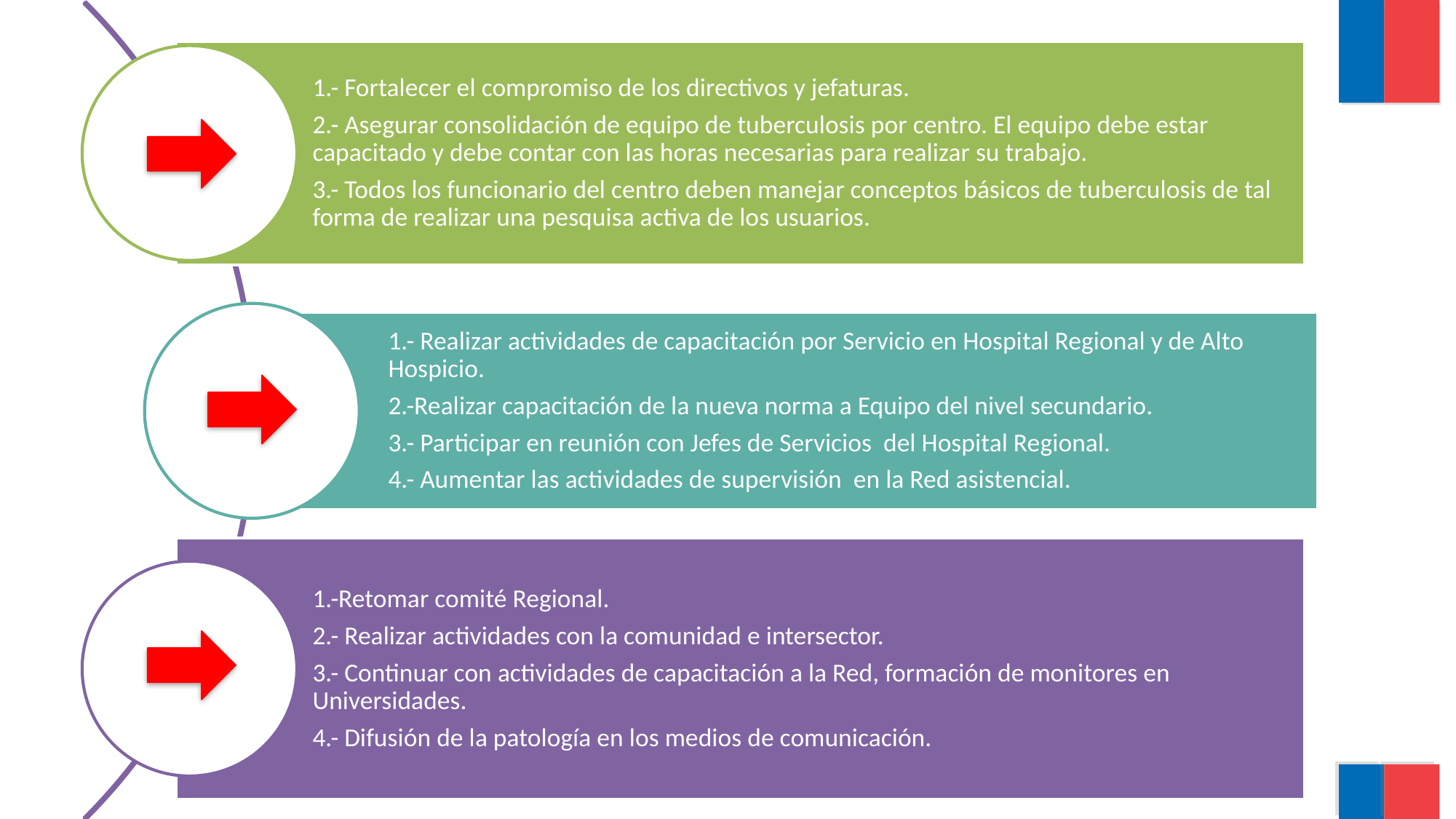

1.- Fortalecer el compromiso de los directivos y jefaturas.
2.- Asegurar consolidación de equipo de tuberculosis por centro. El equipo debe estar capacitado y debe contar con las horas necesarias para realizar su trabajo.
3.- Todos los funcionario del centro deben manejar conceptos básicos de tuberculosis de tal forma de realizar una pesquisa activa de los usuarios.
1.- Realizar actividades de capacitación por Servicio en Hospital Regional y de Alto Hospicio.
2.-Realizar capacitación de la nueva norma a Equipo del nivel secundario.
3.- Participar en reunión con Jefes de Servicios  del Hospital Regional.
4.- Aumentar las actividades de supervisión  en la Red asistencial.
1.-Retomar comité Regional.
2.- Realizar actividades con la comunidad e intersector.
3.- Continuar con actividades de capacitación a la Red, formación de monitores en Universidades.
4.- Difusión de la patología en los medios de comunicación.